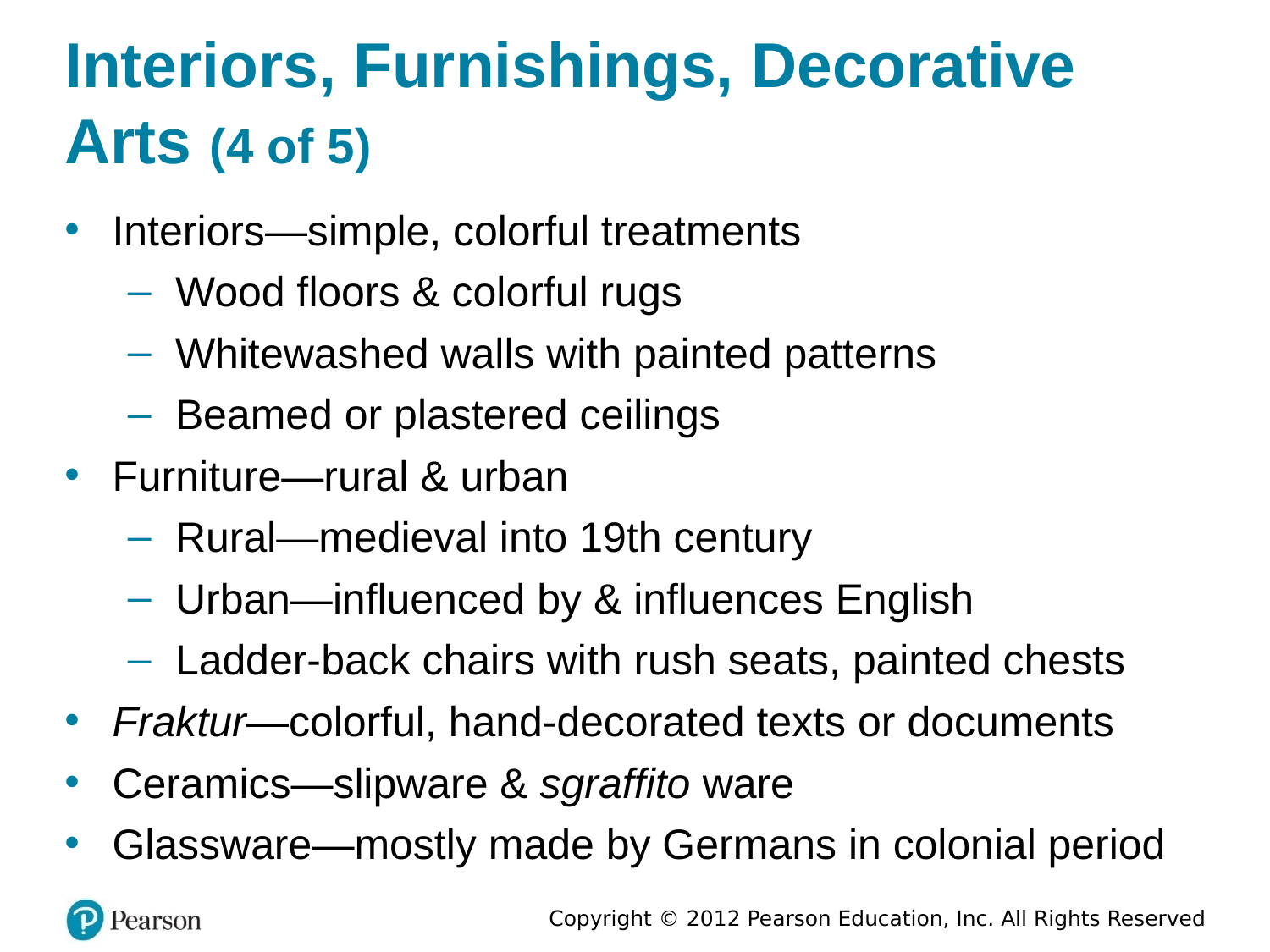

# Interiors, Furnishings, Decorative Arts (4 of 5)
Interiors—simple, colorful treatments
Wood floors & colorful rugs
Whitewashed walls with painted patterns
Beamed or plastered ceilings
Furniture—rural & urban
Rural—medieval into 19th century
Urban—influenced by & influences English
Ladder-back chairs with rush seats, painted chests
Fraktur—colorful, hand-decorated texts or documents
Ceramics—slipware & sgraffito ware
Glassware—mostly made by Germans in colonial period